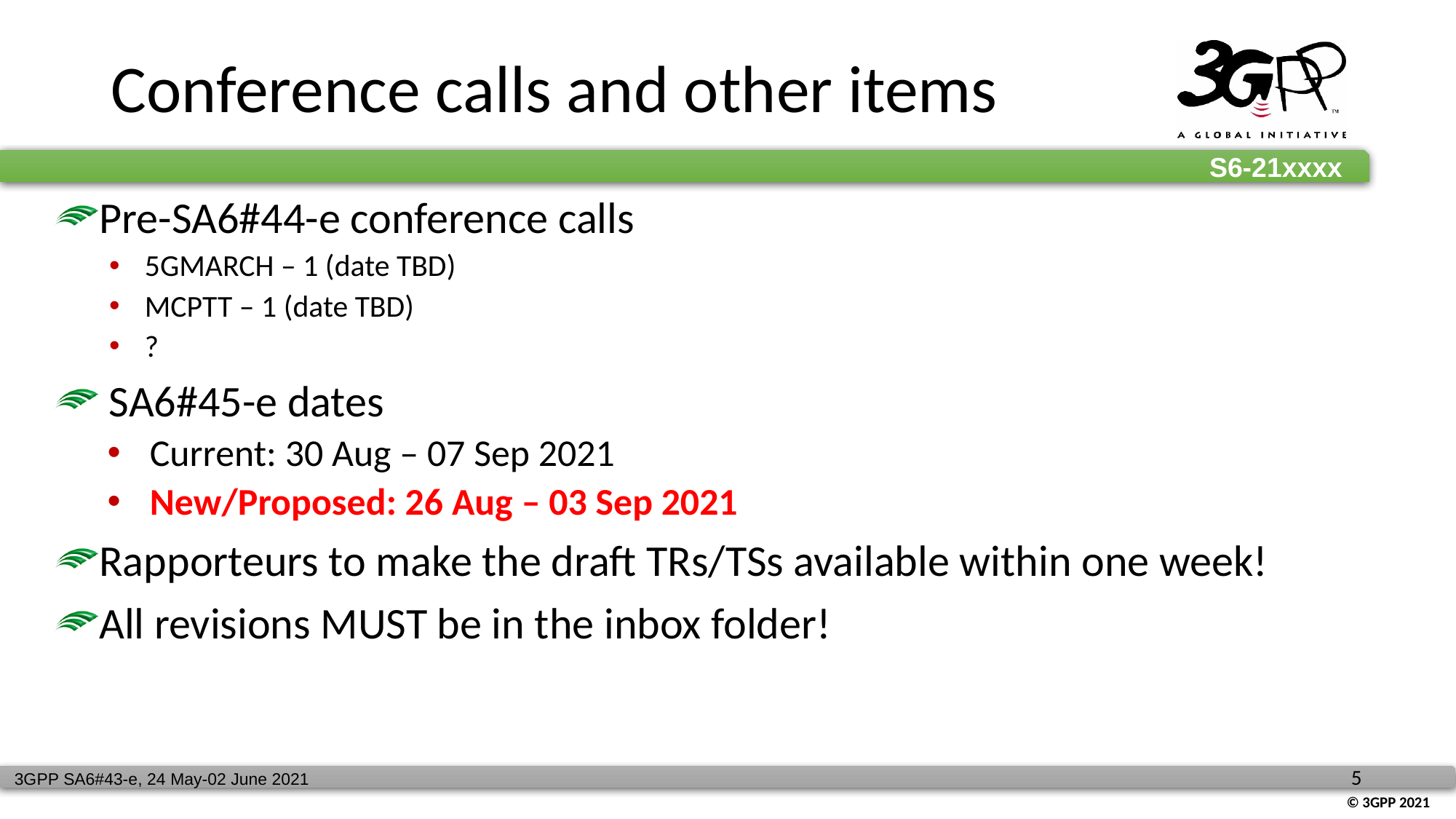

# Conference calls and other items
Pre-SA6#44-e conference calls
5GMARCH – 1 (date TBD)
MCPTT – 1 (date TBD)
?
 SA6#45-e dates
Current: 30 Aug – 07 Sep 2021
New/Proposed: 26 Aug – 03 Sep 2021
Rapporteurs to make the draft TRs/TSs available within one week!
All revisions MUST be in the inbox folder!